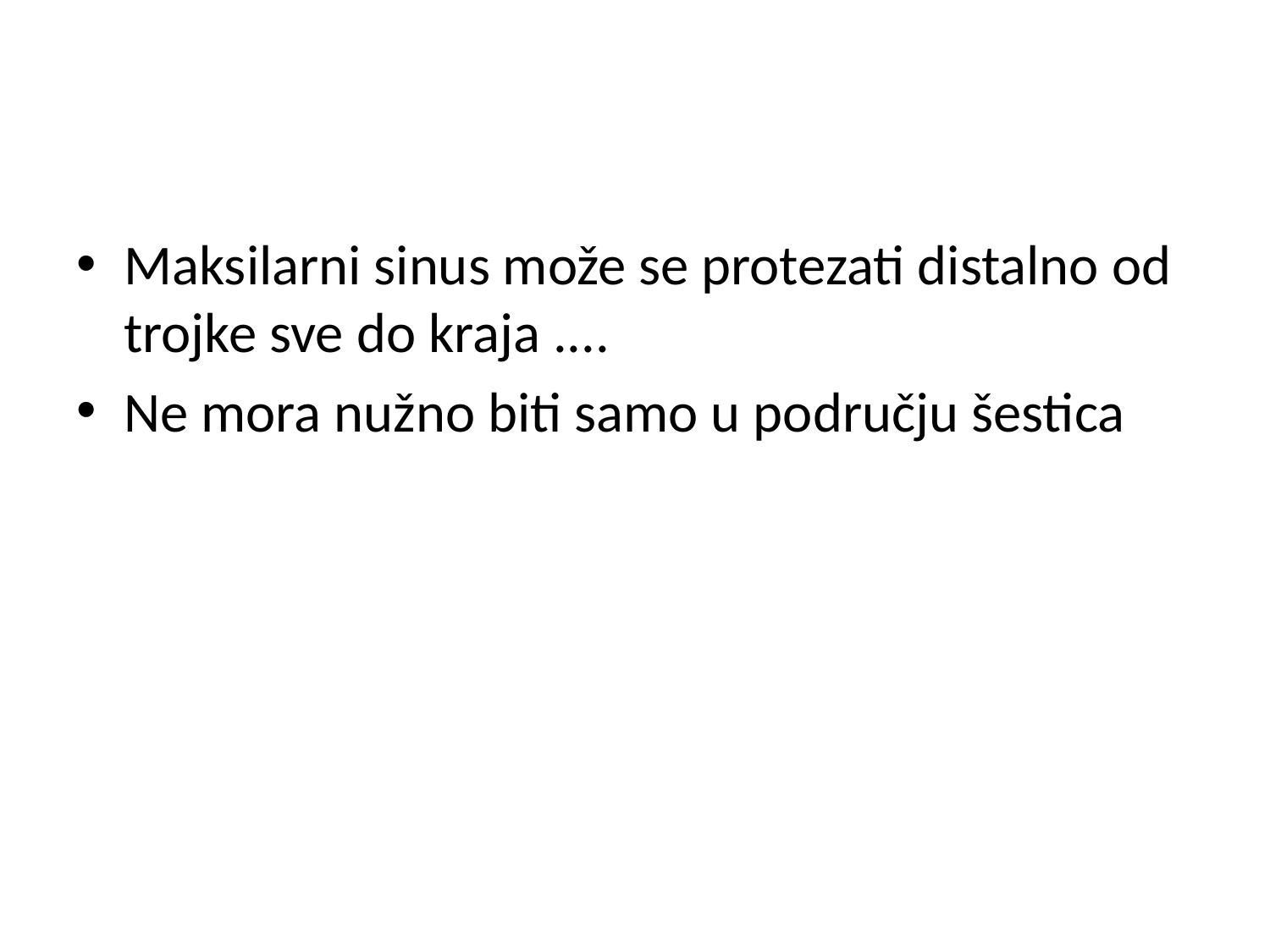

#
Maksilarni sinus može se protezati distalno od trojke sve do kraja ....
Ne mora nužno biti samo u području šestica